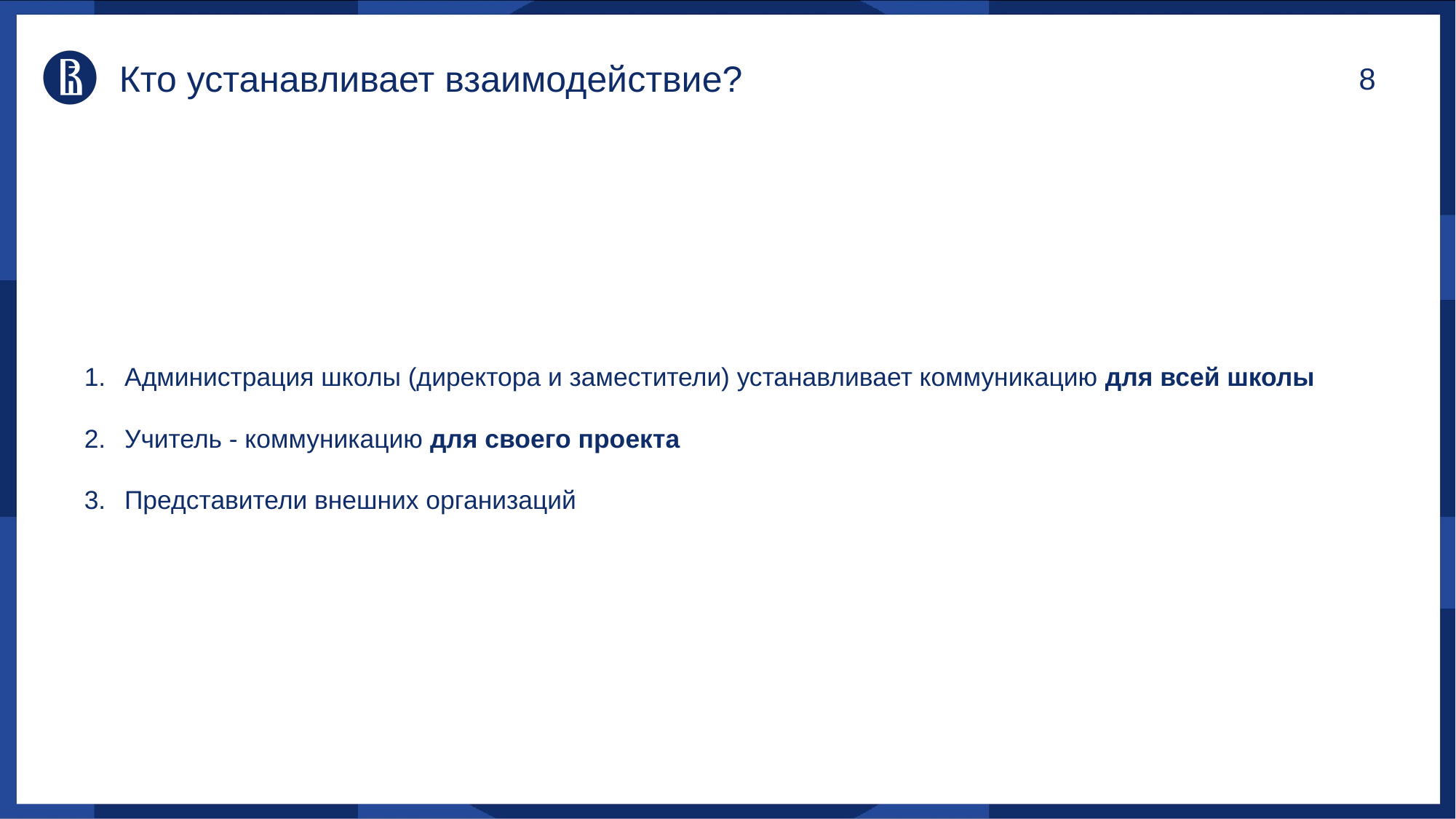

# Кто устанавливает взаимодействие?
Администрация школы (директора и заместители) устанавливает коммуникацию для всей школы
Учитель - коммуникацию для своего проекта
Представители внешних организаций